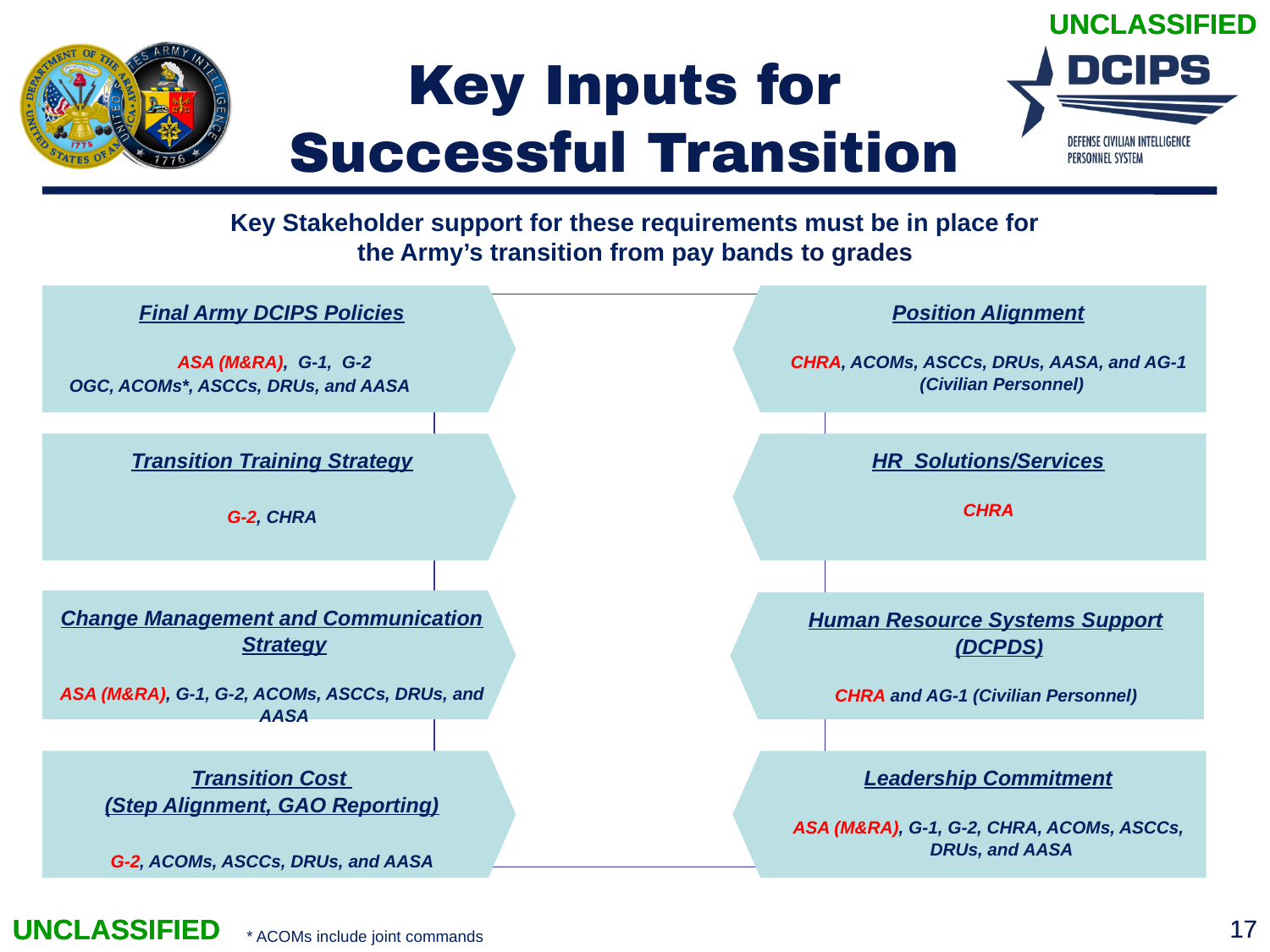

UNCLASSIFIED
# Key Inputs for Successful Transition
Key Stakeholder support for these requirements must be in place for the Army’s transition from pay bands to grades
Final Army DCIPS Policies

 ASA (M&RA),  G-1,  G-2
OGC, ACOMs*, ASCCs, DRUs, and AASA
Position Alignment

CHRA, ACOMs, ASCCs, DRUs, AASA, and AG-1 (Civilian Personnel)

Transition Training Strategy

G-2, CHRA
HR  Solutions/Services

CHRA

Change Management and Communication Strategy

ASA (M&RA), G-1, G-2, ACOMs, ASCCs, DRUs, and AASA
Human Resource Systems Support (DCPDS)

CHRA and AG-1 (Civilian Personnel)
Transition Cost
(Step Alignment, GAO Reporting)

G-2, ACOMs, ASCCs, DRUs, and AASA
Leadership Commitment

ASA (M&RA), G-1, G-2, CHRA, ACOMs, ASCCs, DRUs, and AASA

UNCLASSIFIED
17
17
* ACOMs include joint commands